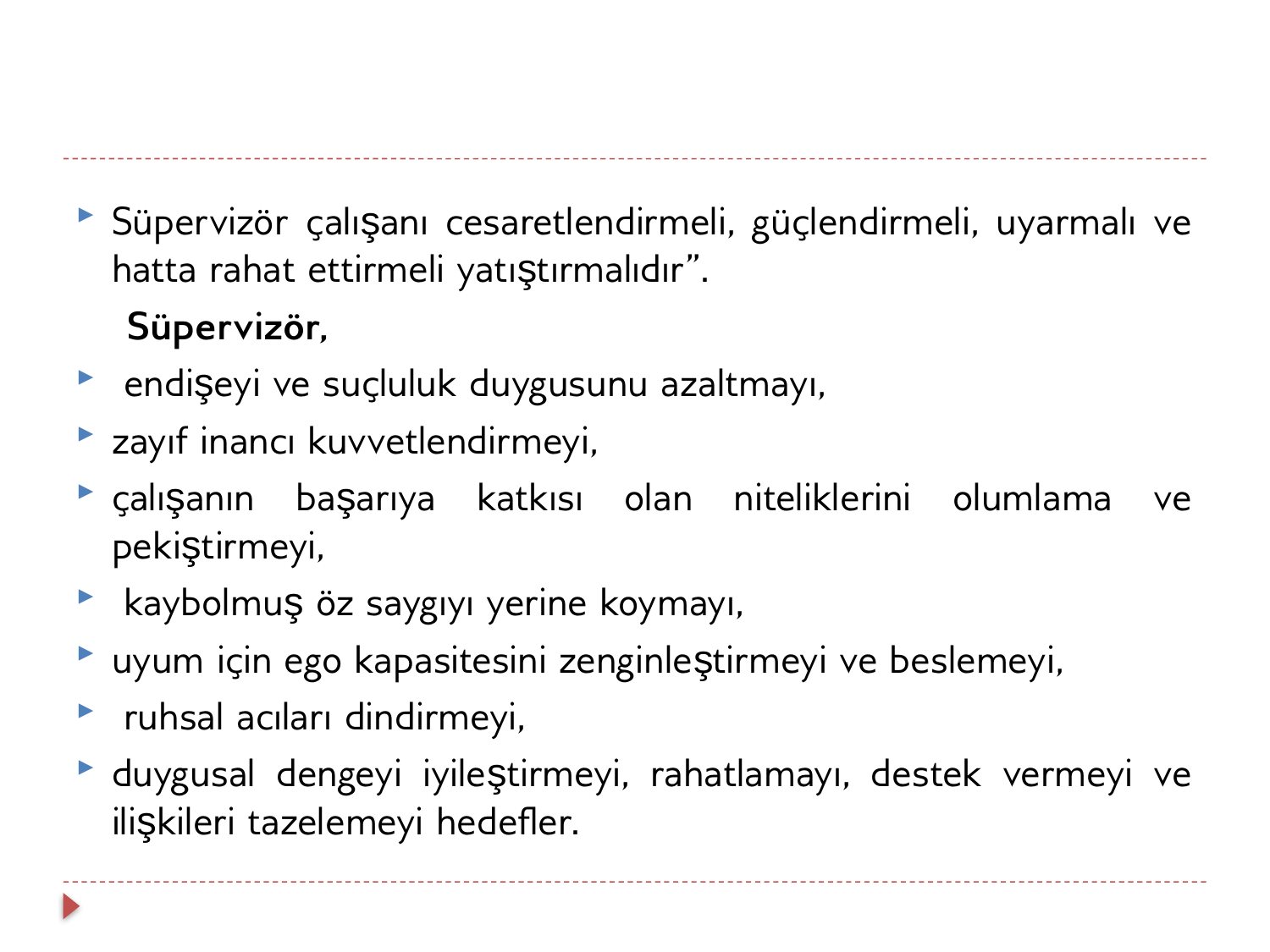

Süpervizör çalışanı cesaretlendirmeli, güçlendirmeli, uyarmalı ve hatta rahat ettirmeli yatıştırmalıdır”.
    Süpervizör,
 endişeyi ve suçluluk duygusunu azaltmayı,
zayıf inancı kuvvetlendirmeyi,
çalışanın başarıya katkısı olan niteliklerini olumlama ve pekiştirmeyi,
 kaybolmuş öz saygıyı yerine koymayı,
uyum için ego kapasitesini zenginleştirmeyi ve beslemeyi,
 ruhsal acıları dindirmeyi,
duygusal dengeyi iyileştirmeyi, rahatlamayı, destek vermeyi ve ilişkileri tazelemeyi hedefler.